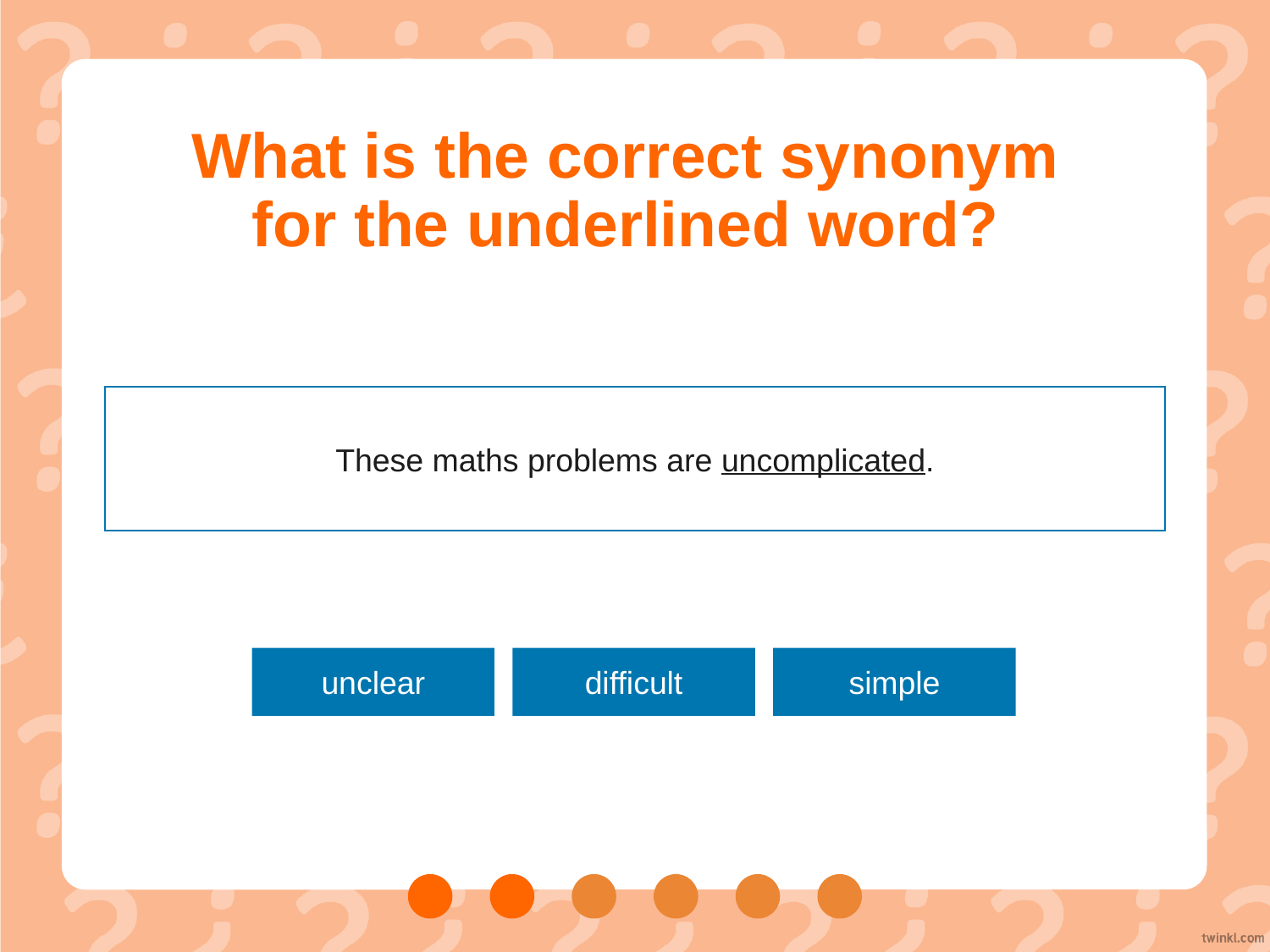

# What is the correct synonym for the underlined word?

These maths problems are uncomplicated.

unclear
difficult
simple